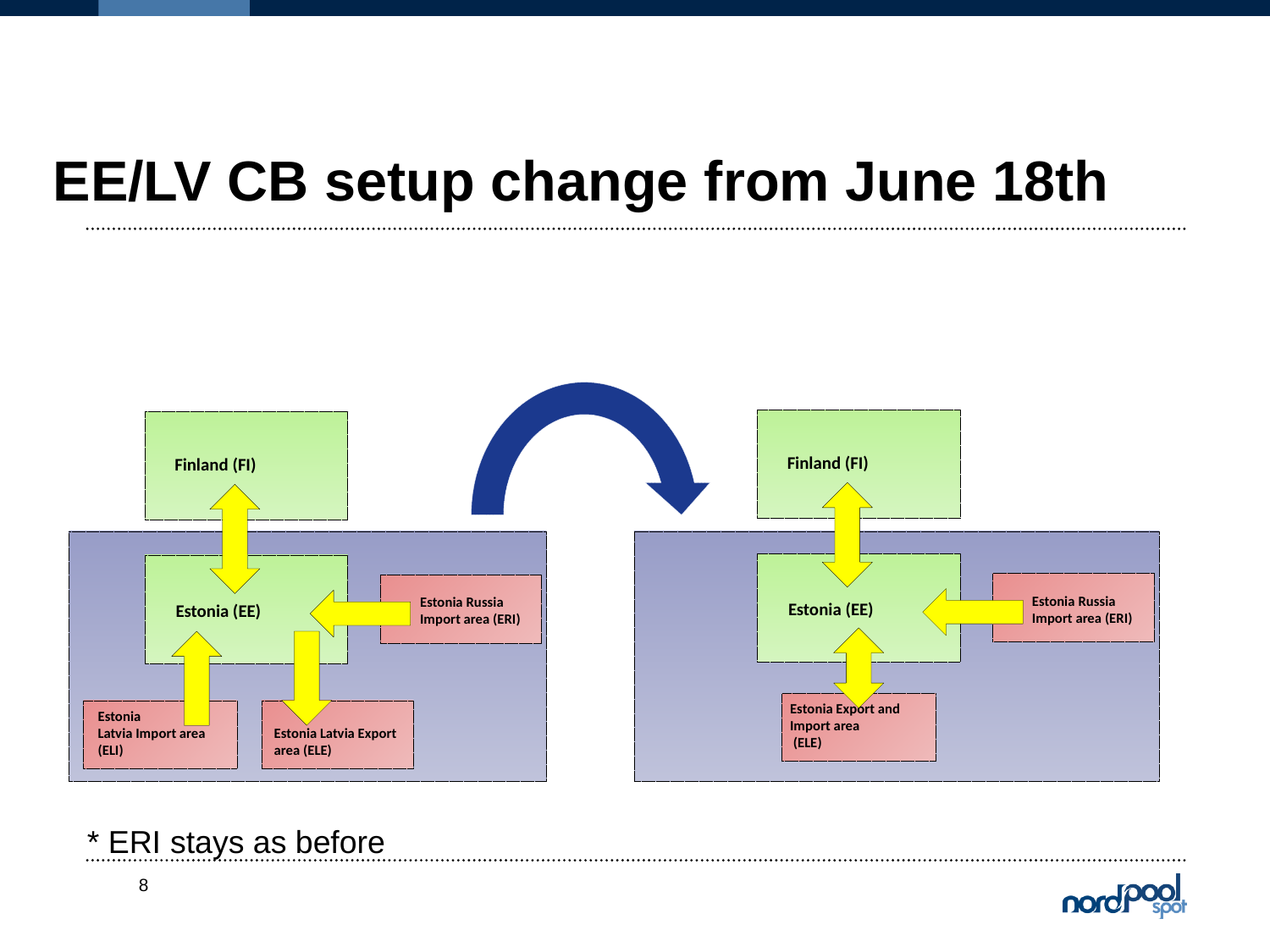

# EE/LV CB setup change from June 18th

Finland (FI)
Finland (FI)

Estonia Russia
Import area (ERI)
Estonia Russia
Import area (ERI)
Estonia (EE)
Estonia (EE)

Estonia Export and Import area
 (ELE)

Estonia
Latvia Import area (ELI)
	Estonia Latvia Export area (ELE)
* ERI stays as before
8